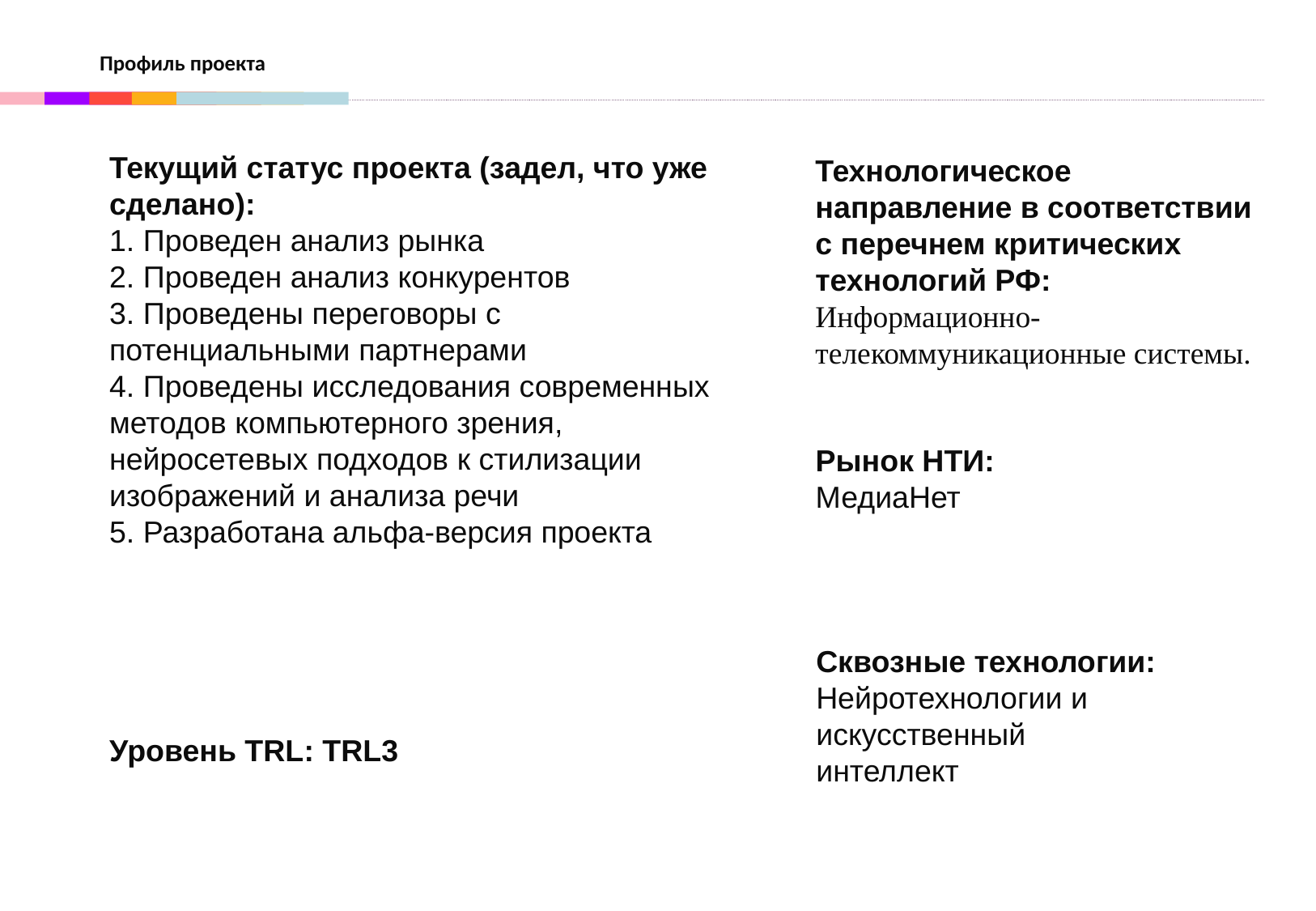

Профиль проекта

Текущий статус проекта (задел, что уже сделано):
1. Проведен анализ рынка
2. Проведен анализ конкурентов
3. Проведены переговоры с потенциальными партнерами
4. Проведены исследования современных методов компьютерного зрения, нейросетевых подходов к стилизации изображений и анализа речи
5. Разработана альфа-версия проекта

Уровень TRL: TRL3

Технологическое направление в соответствии с перечнем критических технологий РФ:
Информационно-телекоммуникационные системы.

Рынок НТИ:
МедиаНет
Сквозные технологии:
Нейротехнологии и искусственный интеллект